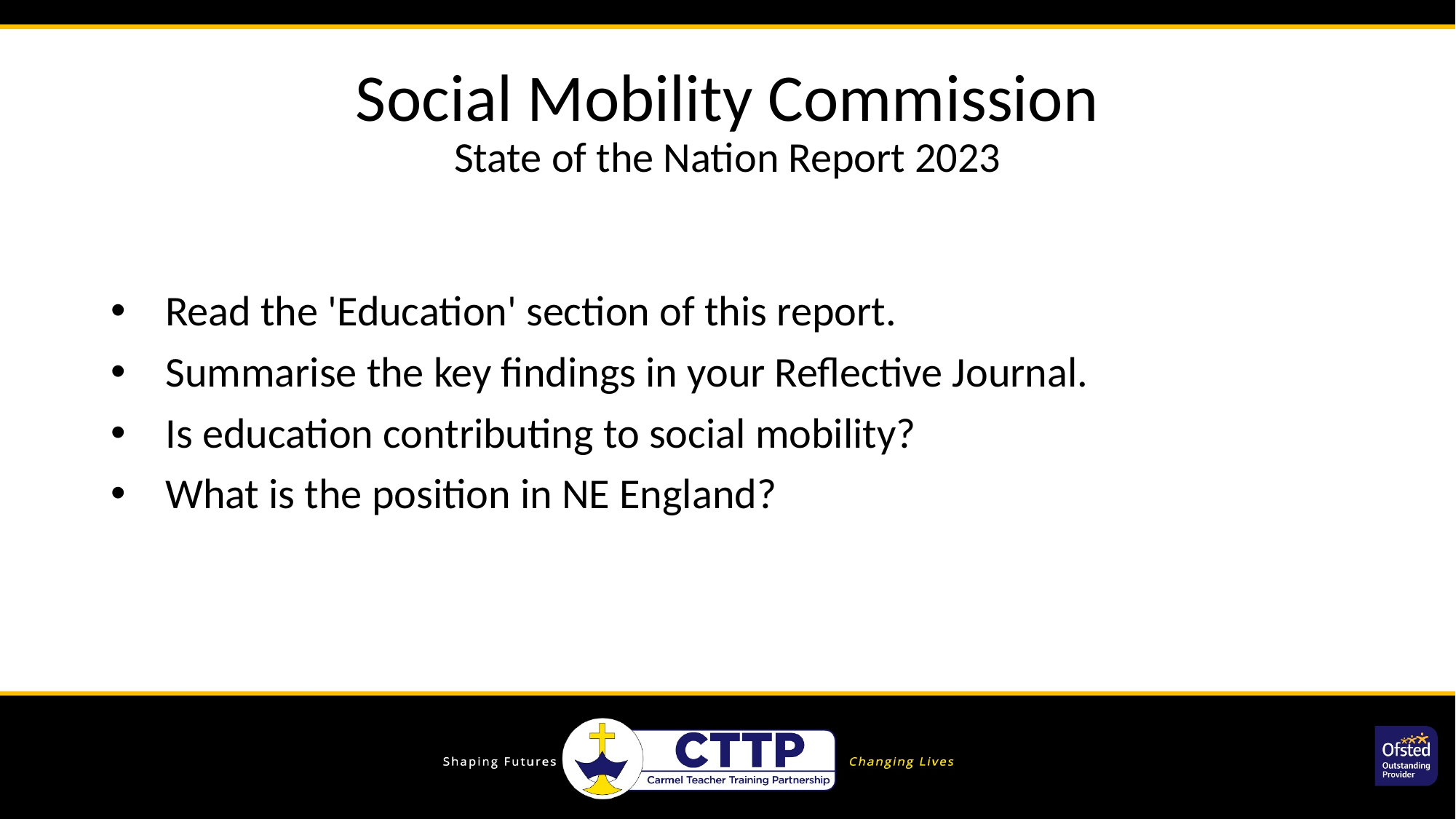

# Social Mobility Commission State of the Nation Report 2023

Read the 'Education' section of this report.
Summarise the key findings in your Reflective Journal.
Is education contributing to social mobility?
What is the position in NE England?